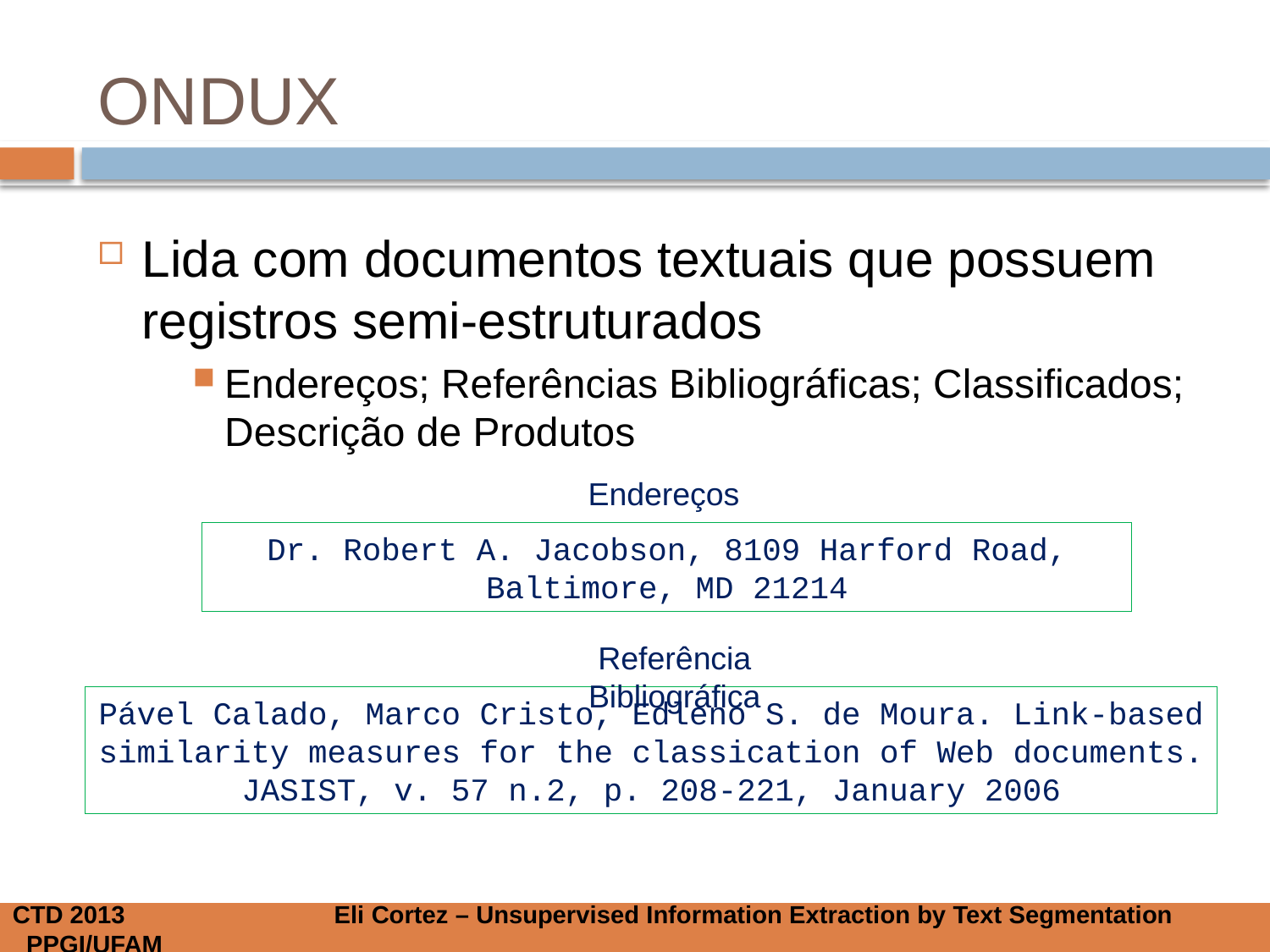

# ONDUX
Lida com documentos textuais que possuem registros semi-estruturados
Endereços; Referências Bibliográficas; Classificados; Descrição de Produtos
Endereços

Dr. Robert A. Jacobson, 8109 Harford Road, Baltimore, MD 21214
Referência Bibliográfica

Pável Calado, Marco Cristo, Edleno S. de Moura. Link-based similarity measures for the classication of Web documents. JASIST, v. 57 n.2, p. 208-221, January 2006